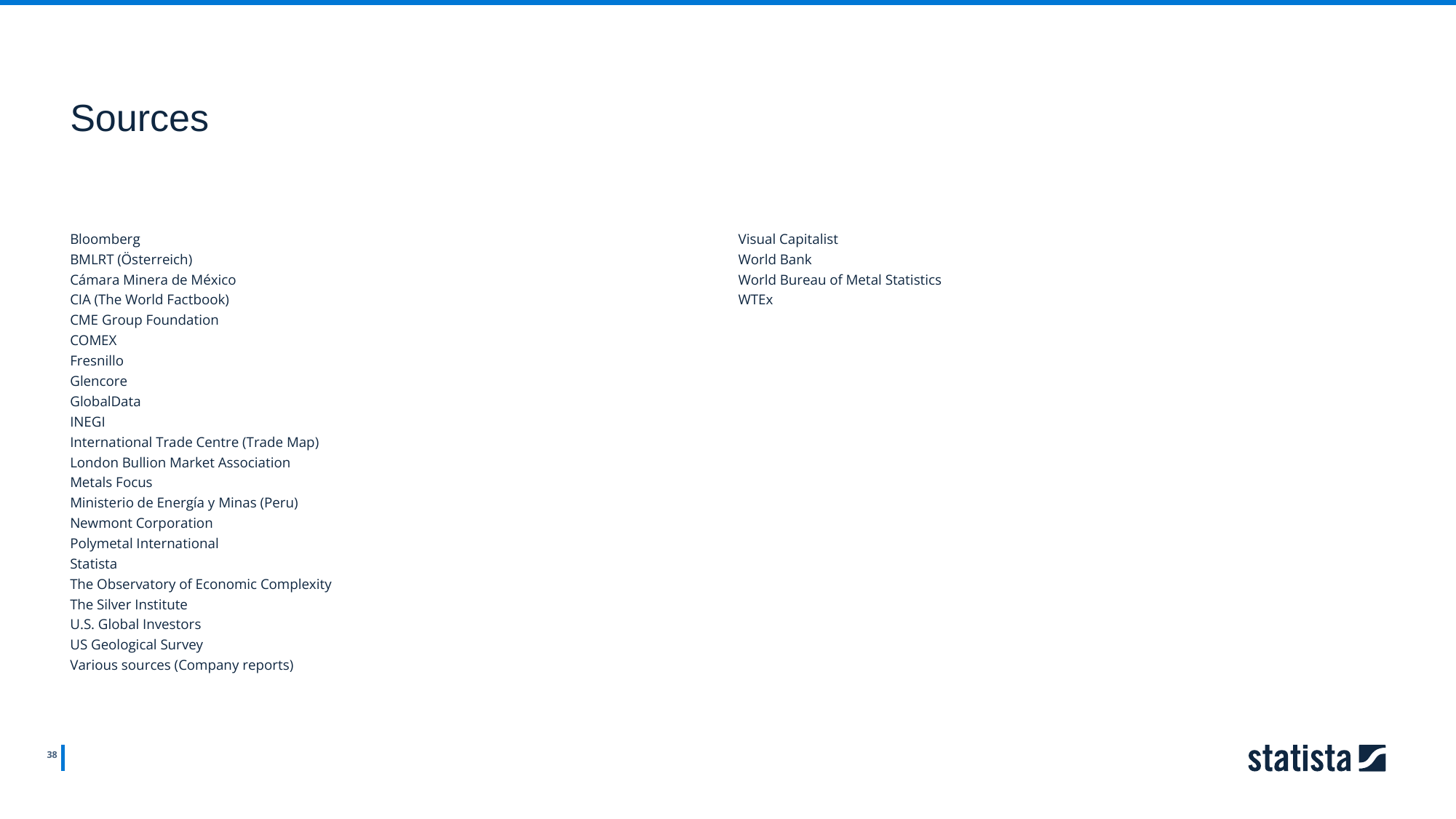

Sources
Bloomberg
Visual Capitalist
BMLRT (Österreich)
World Bank
Cámara Minera de México
World Bureau of Metal Statistics
CIA (The World Factbook)
WTEx
CME Group Foundation
COMEX
Fresnillo
Glencore
GlobalData
INEGI
International Trade Centre (Trade Map)
London Bullion Market Association
Metals Focus
Ministerio de Energía y Minas (Peru)
Newmont Corporation
Polymetal International
Statista
The Observatory of Economic Complexity
The Silver Institute
U.S. Global Investors
US Geological Survey
Various sources (Company reports)
38